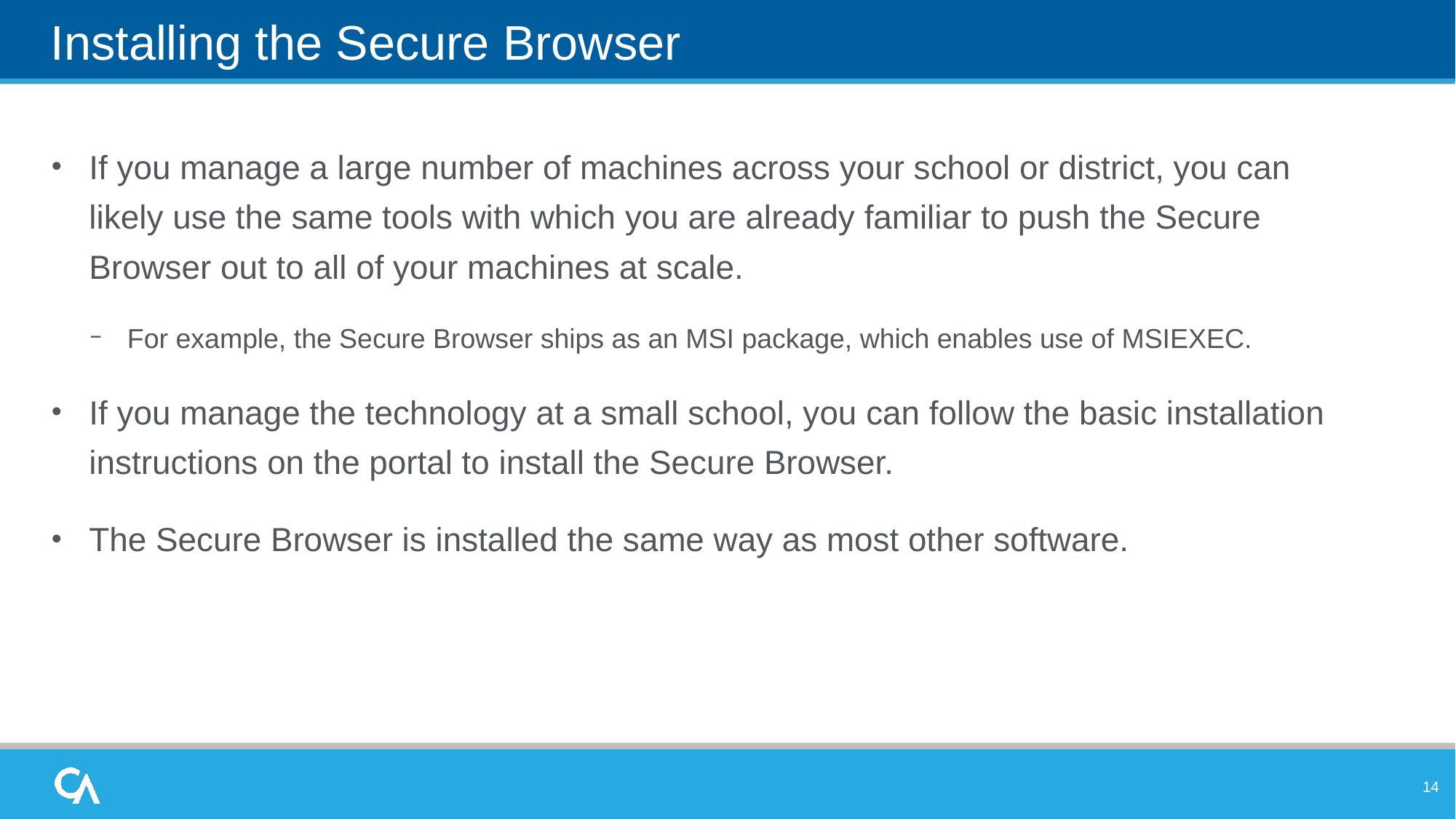

# Installing the Secure Browser
If you manage a large number of machines across your school or district, you can likely use the same tools with which you are already familiar to push the Secure Browser out to all of your machines at scale.
For example, the Secure Browser ships as an MSI package, which enables use of MSIEXEC.
If you manage the technology at a small school, you can follow the basic installation instructions on the portal to install the Secure Browser.
The Secure Browser is installed the same way as most other software.
14